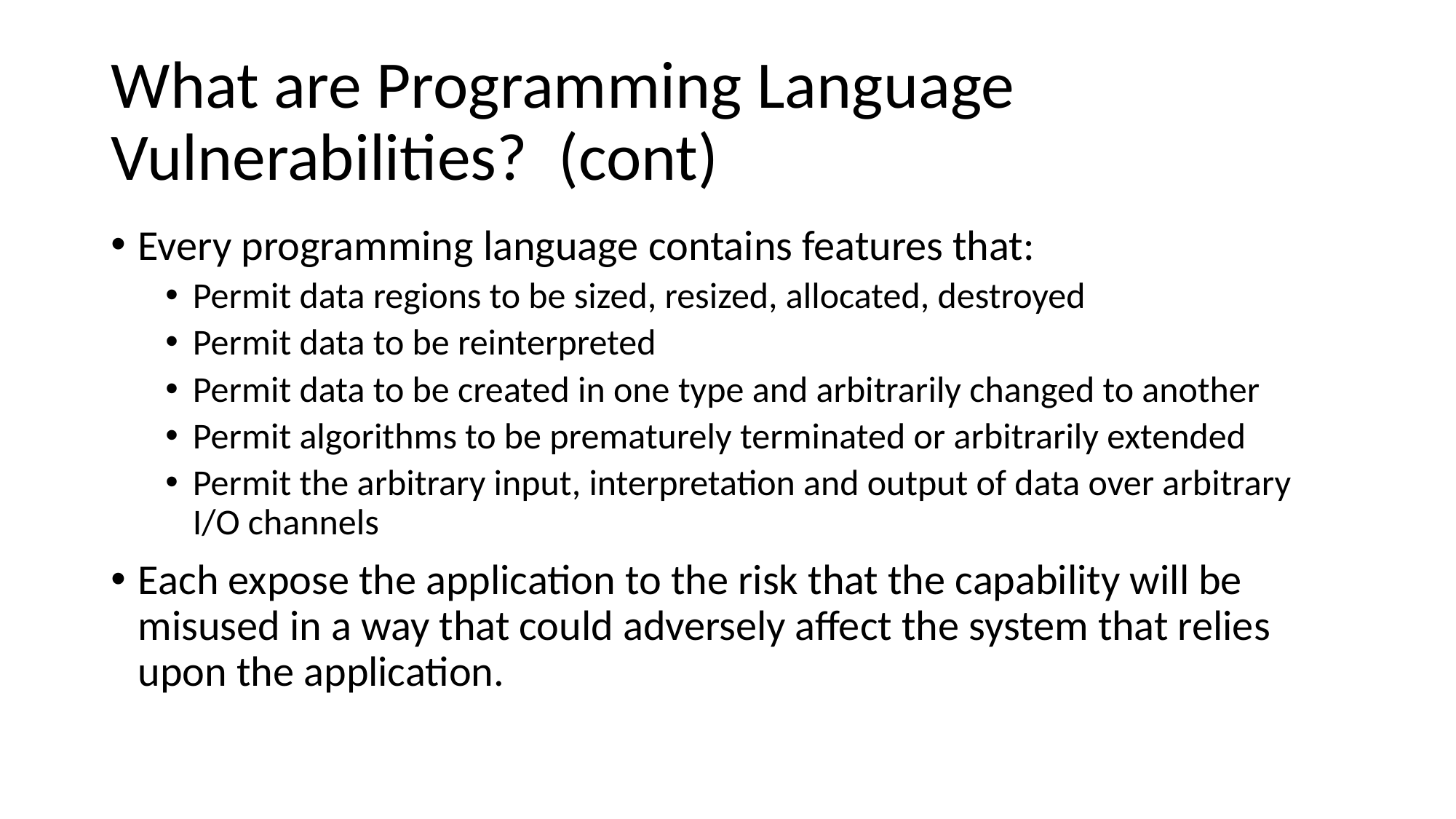

# What are Programming Language Vulnerabilities?  (cont)
Every programming language contains features that:
Permit data regions to be sized, resized, allocated, destroyed
Permit data to be reinterpreted
Permit data to be created in one type and arbitrarily changed to another
Permit algorithms to be prematurely terminated or arbitrarily extended
Permit the arbitrary input, interpretation and output of data over arbitrary I/O channels
Each expose the application to the risk that the capability will be misused in a way that could adversely affect the system that relies upon the application.